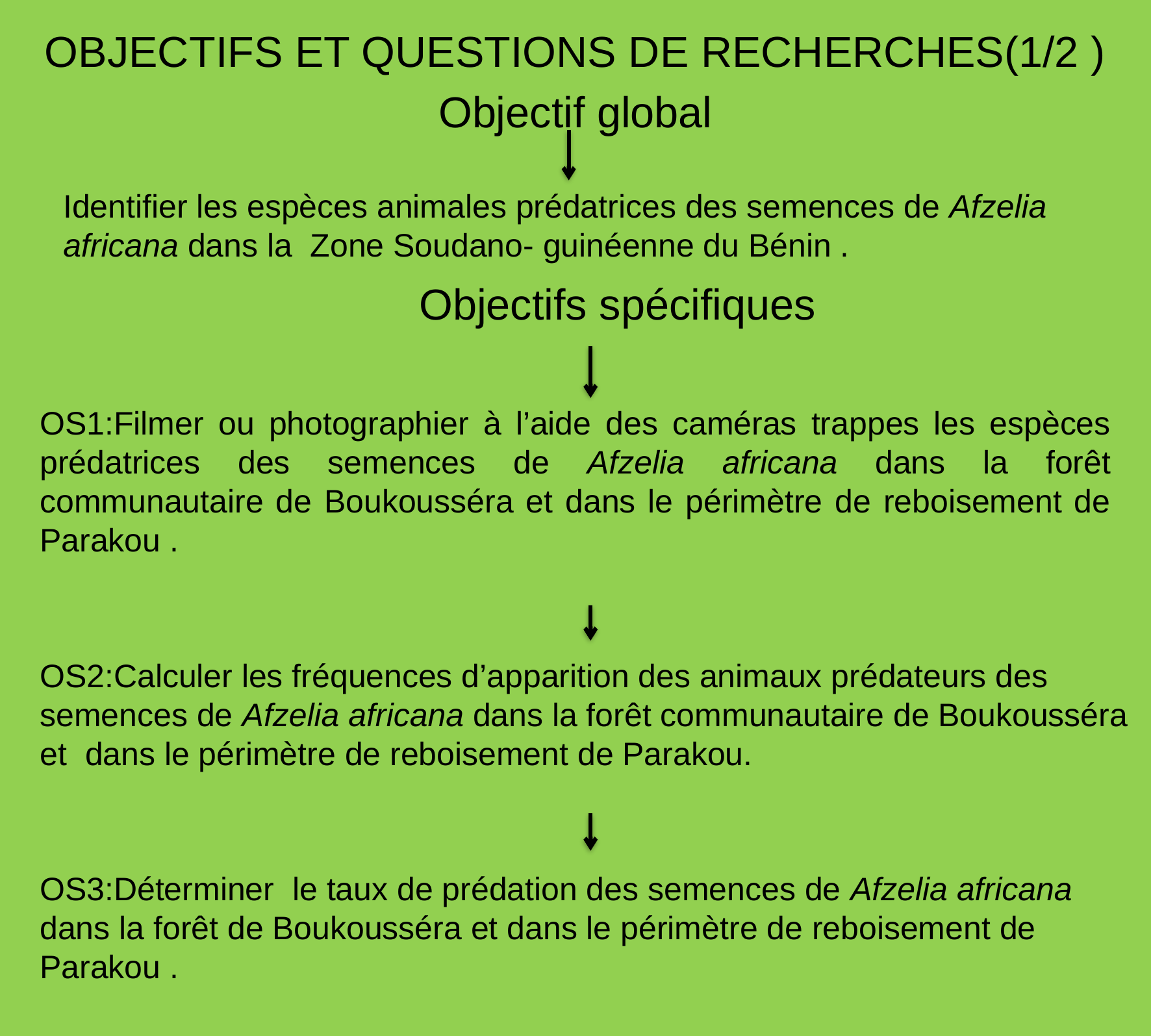

OBJECTIFS ET QUESTIONS DE RECHERCHES(1/2 )

Objectif global
Identifier les espèces animales prédatrices des semences de Afzelia africana dans la  Zone Soudano- guinéenne du Bénin .

                               Objectifs spécifiques
OS1:Filmer ou photographier à l’aide des caméras trappes les espèces prédatrices des semences de Afzelia africana dans la forêt communautaire de Boukousséra et dans le périmètre de reboisement de Parakou .

OS2:Calculer les fréquences d’apparition des animaux prédateurs des semences de Afzelia africana dans la forêt communautaire de Boukousséra et  dans le périmètre de reboisement de Parakou.

OS3:Déterminer  le taux de prédation des semences de Afzelia africana dans la forêt de Boukousséra et dans le périmètre de reboisement de Parakou .